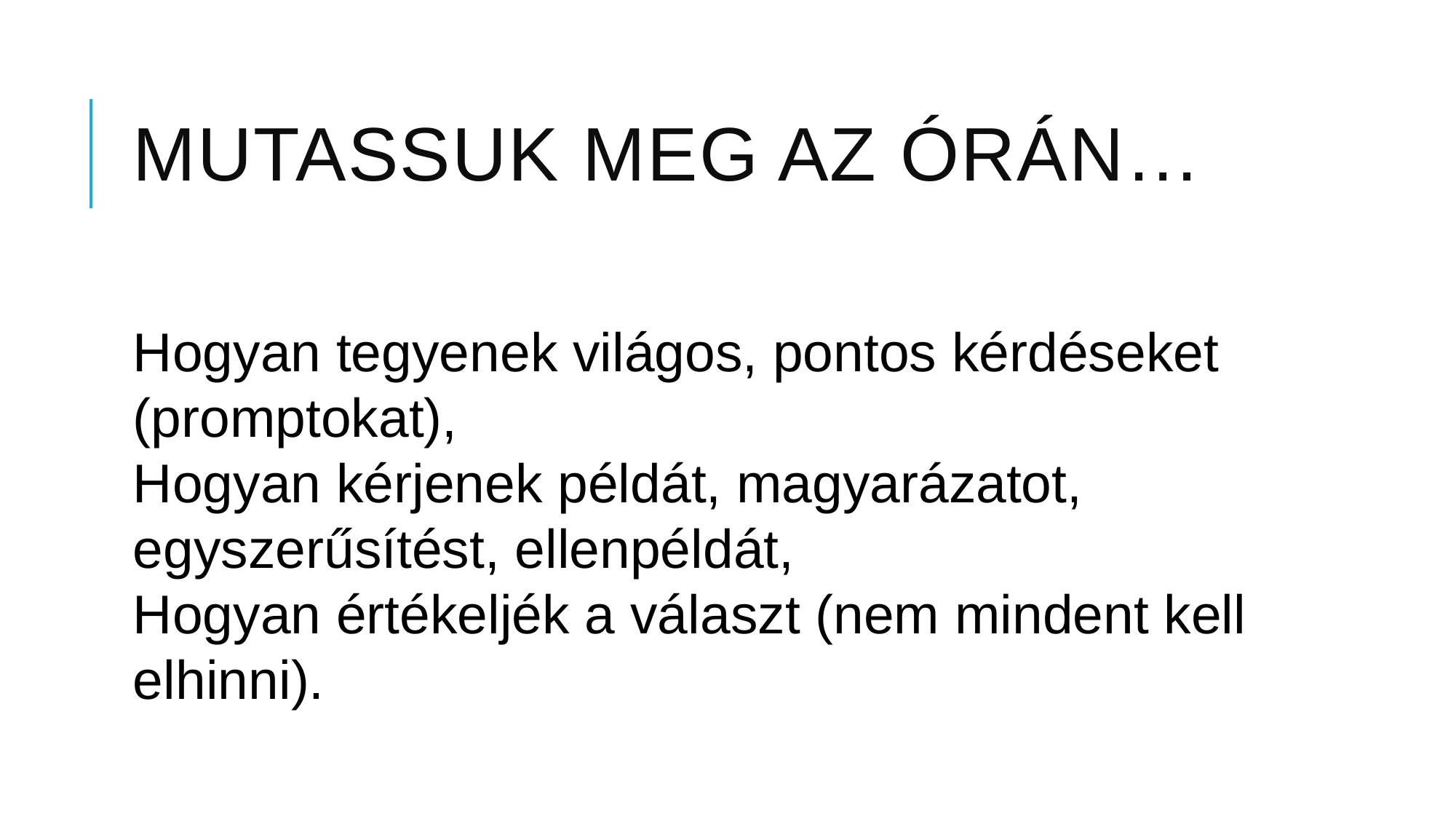

# Mutassuk meg az órán…
Hogyan tegyenek világos, pontos kérdéseket (promptokat),
Hogyan kérjenek példát, magyarázatot, egyszerűsítést, ellenpéldát,
Hogyan értékeljék a választ (nem mindent kell elhinni).